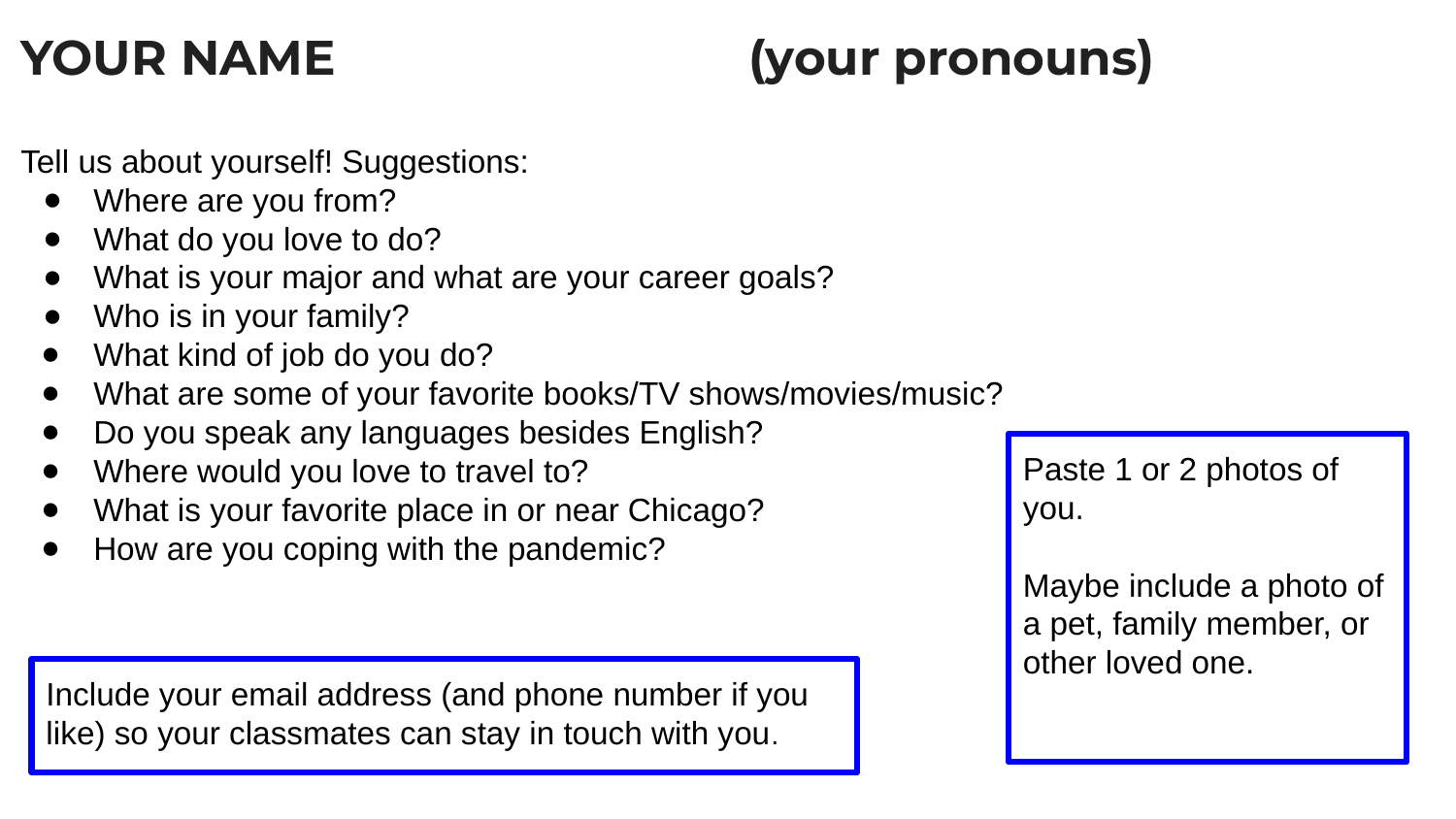

# YOUR NAME 			(your pronouns)
Tell us about yourself! Suggestions:
Where are you from?
What do you love to do?
What is your major and what are your career goals?
Who is in your family?
What kind of job do you do?
What are some of your favorite books/TV shows/movies/music?
Do you speak any languages besides English?
Where would you love to travel to?
What is your favorite place in or near Chicago?
How are you coping with the pandemic?
Paste 1 or 2 photos of you.

Maybe include a photo of a pet, family member, or other loved one.
Include your email address (and phone number if you like) so your classmates can stay in touch with you.